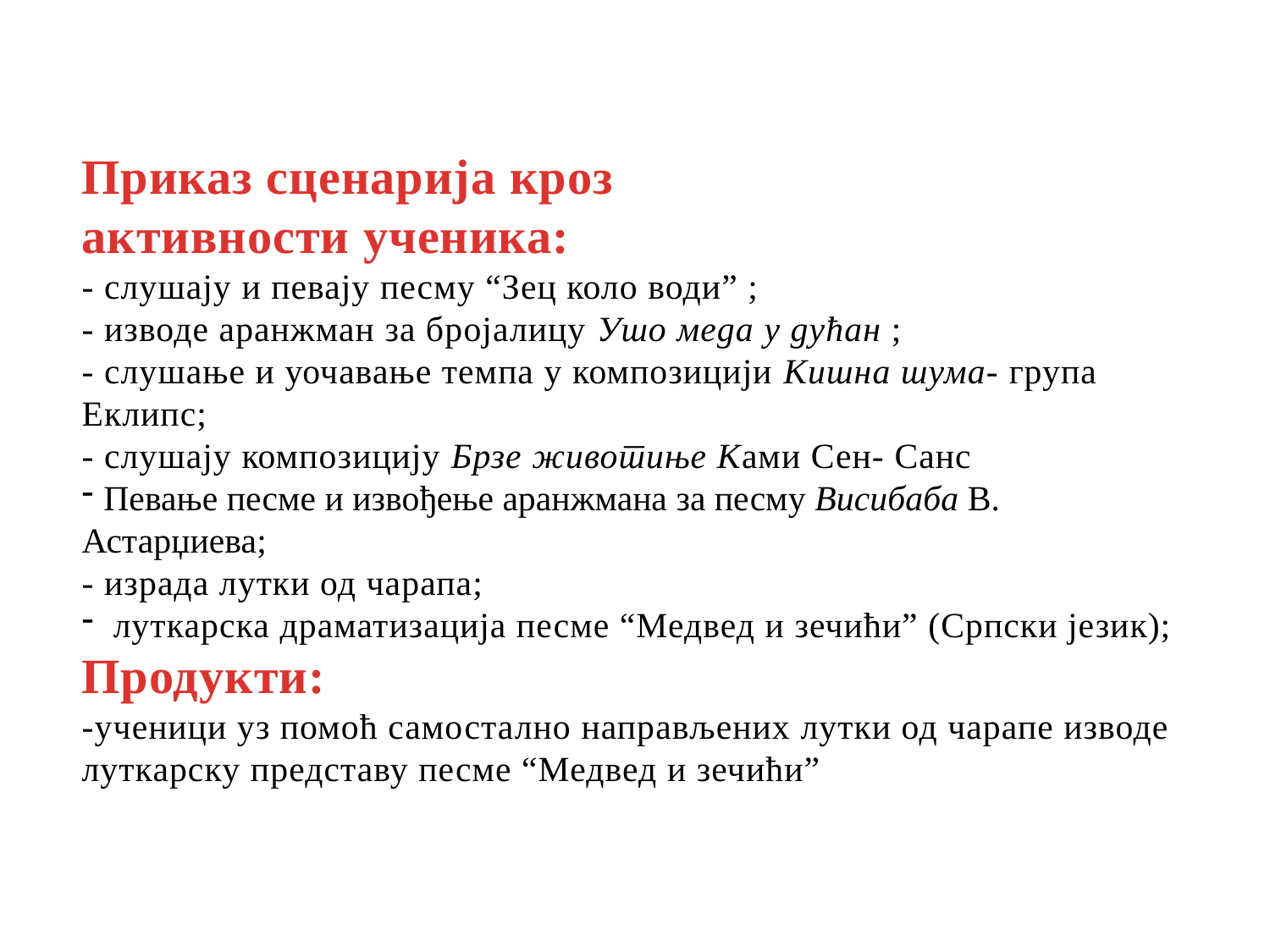

Приказ сценарија кроз
активности ученика:
- слушају и певају песму “Зец коло води” ;
- изводе аранжман за бројалицу Ушо меда у дућан ;
- слушање и уочавање темпа у композицији Кишна шума- група Еклипс;
- слушају композицију Брзе животиње Ками Сен- Санс
 Певање песме и извођење аранжмана за песму Висибаба В. Астарџиева;
- израда лутки од чарапа;
  луткарска драматизација песме “Медвед и зечићи” (Српски језик);
Продукти:
-ученици уз помоћ самостално направљених лутки од чарапе изводе луткарску представу песме “Медвед и зечићи”